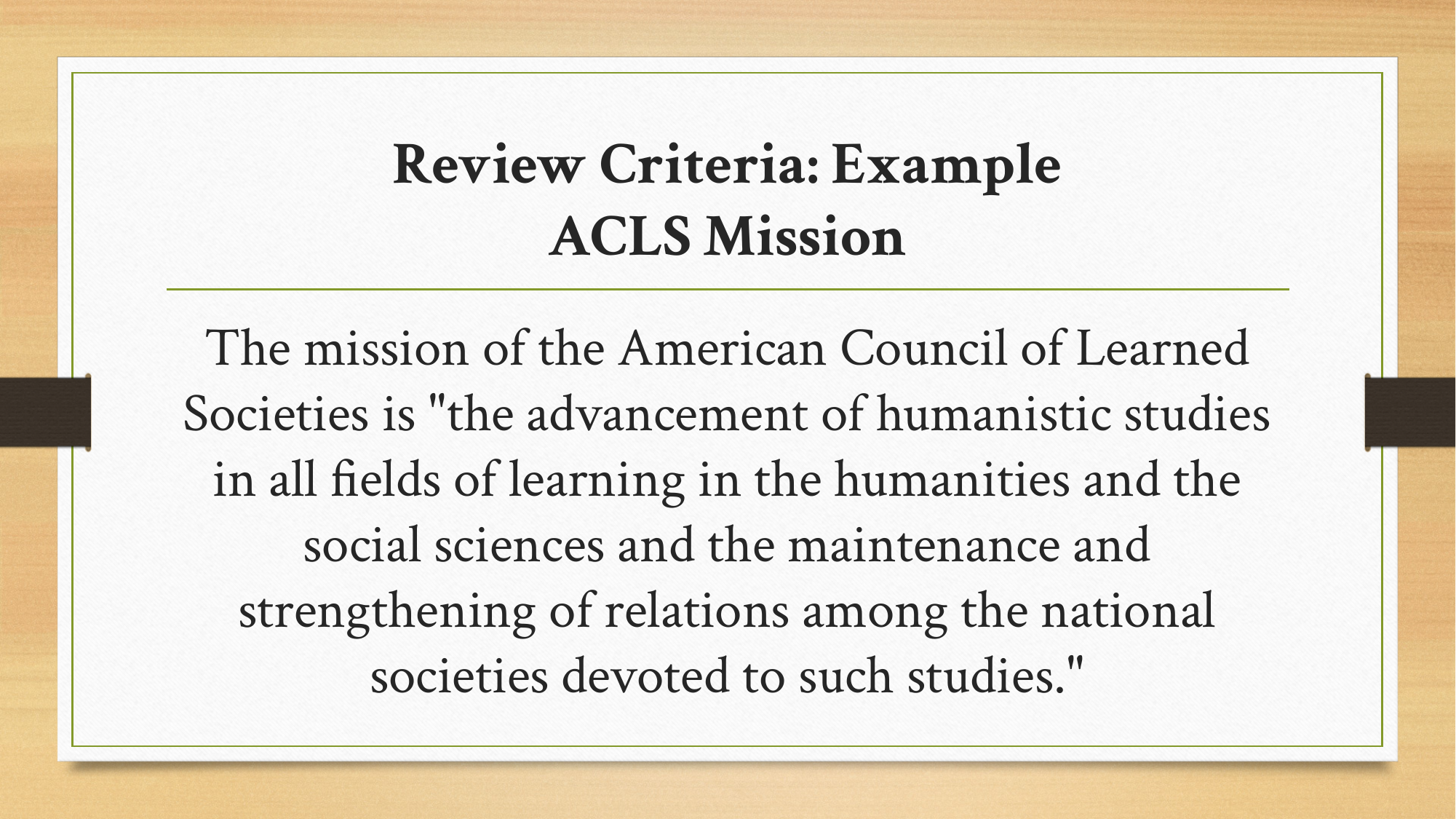

# Review Criteria: Example ACLS Mission
The mission of the American Council of Learned Societies is "the advancement of humanistic studies in all fields of learning in the humanities and the social sciences and the maintenance and strengthening of relations among the national societies devoted to such studies."